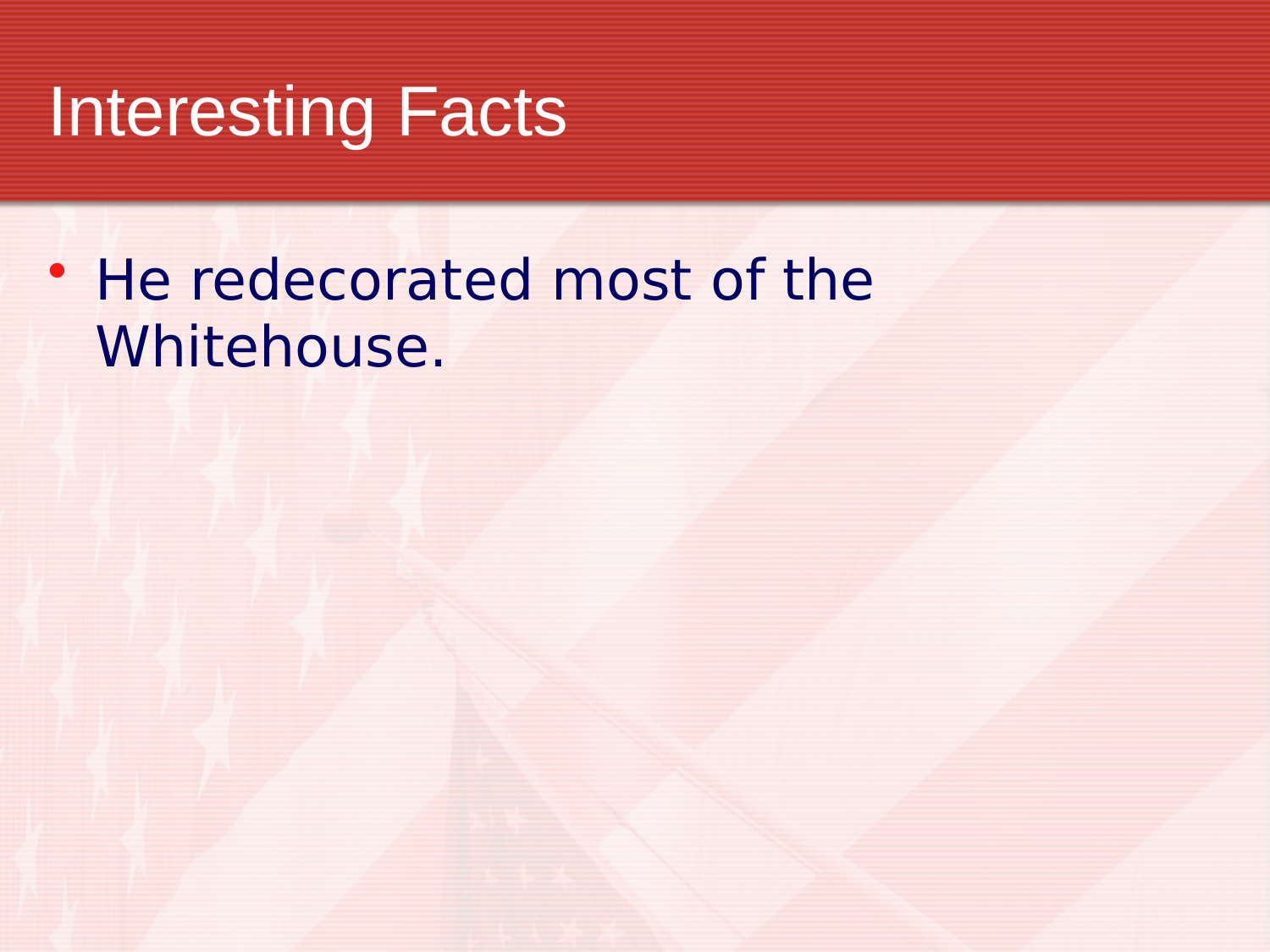

# Interesting Facts
He redecorated most of the Whitehouse.